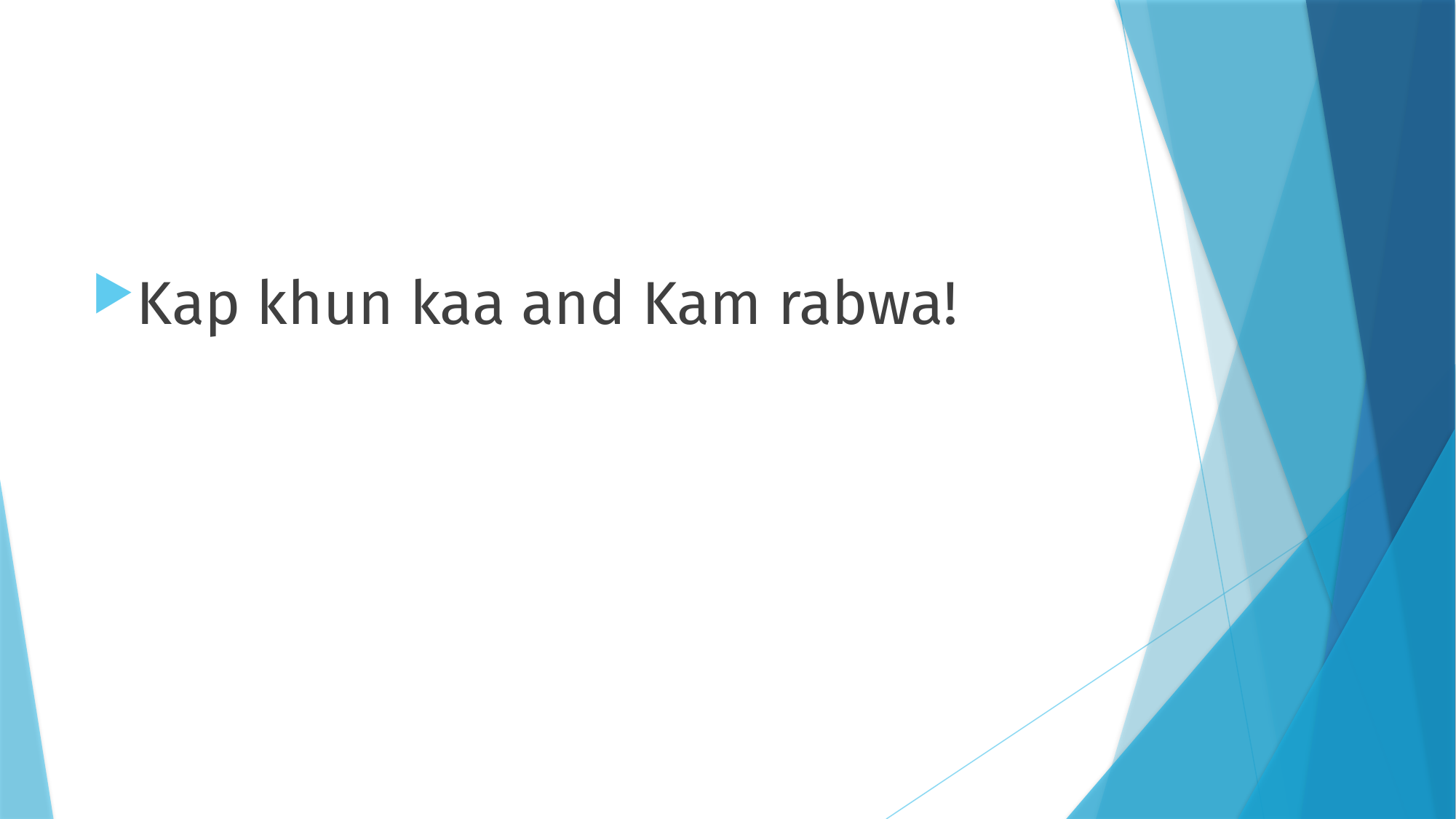

#
Kap khun kaa and Kam rabwa!